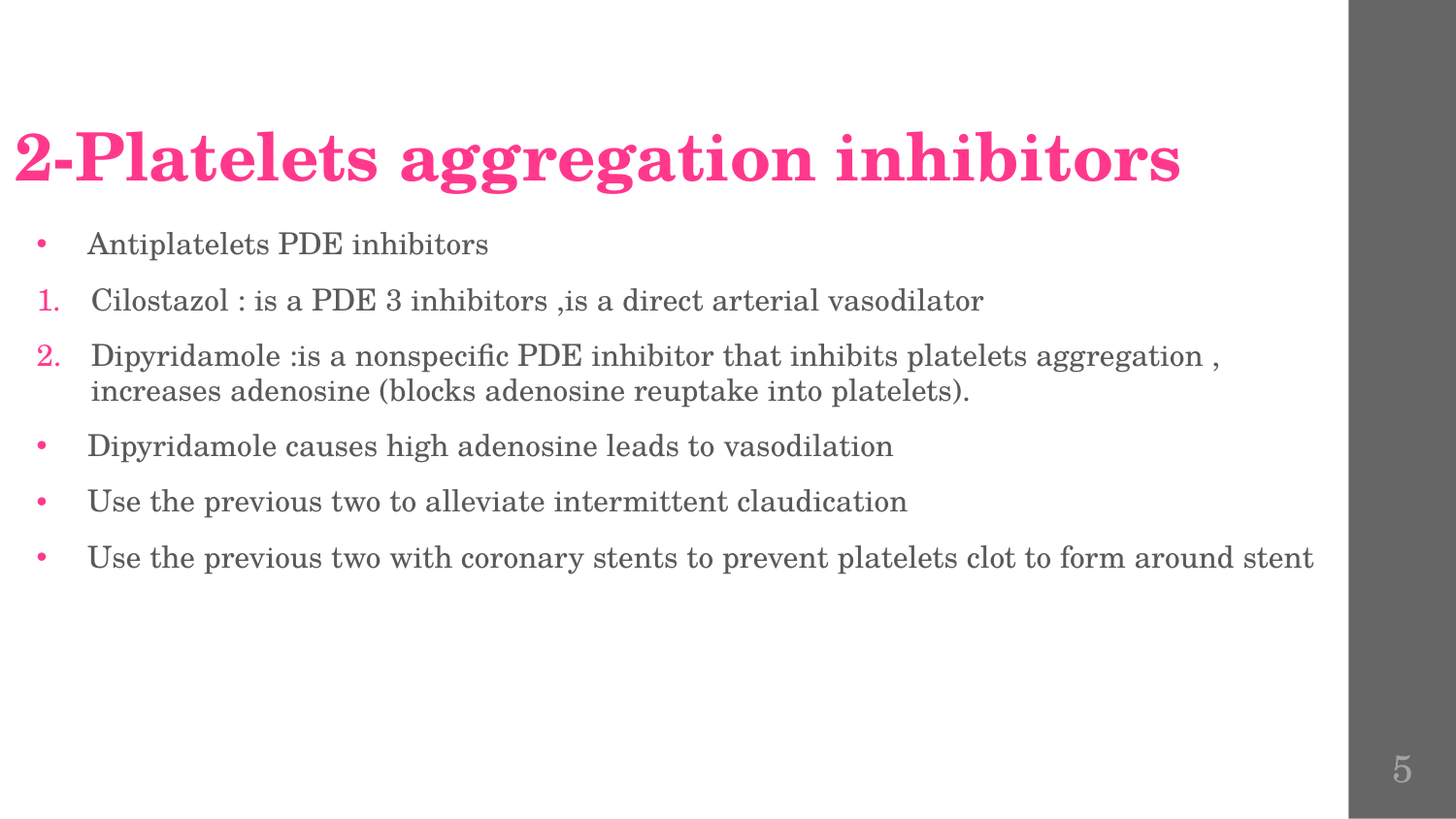

# 2-Platelets aggregation inhibitors
Antiplatelets PDE inhibitors
Cilostazol : is a PDE 3 inhibitors ,is a direct arterial vasodilator
Dipyridamole :is a nonspecific PDE inhibitor that inhibits platelets aggregation , increases adenosine (blocks adenosine reuptake into platelets).
Dipyridamole causes high adenosine leads to vasodilation
Use the previous two to alleviate intermittent claudication
Use the previous two with coronary stents to prevent platelets clot to form around stent
5